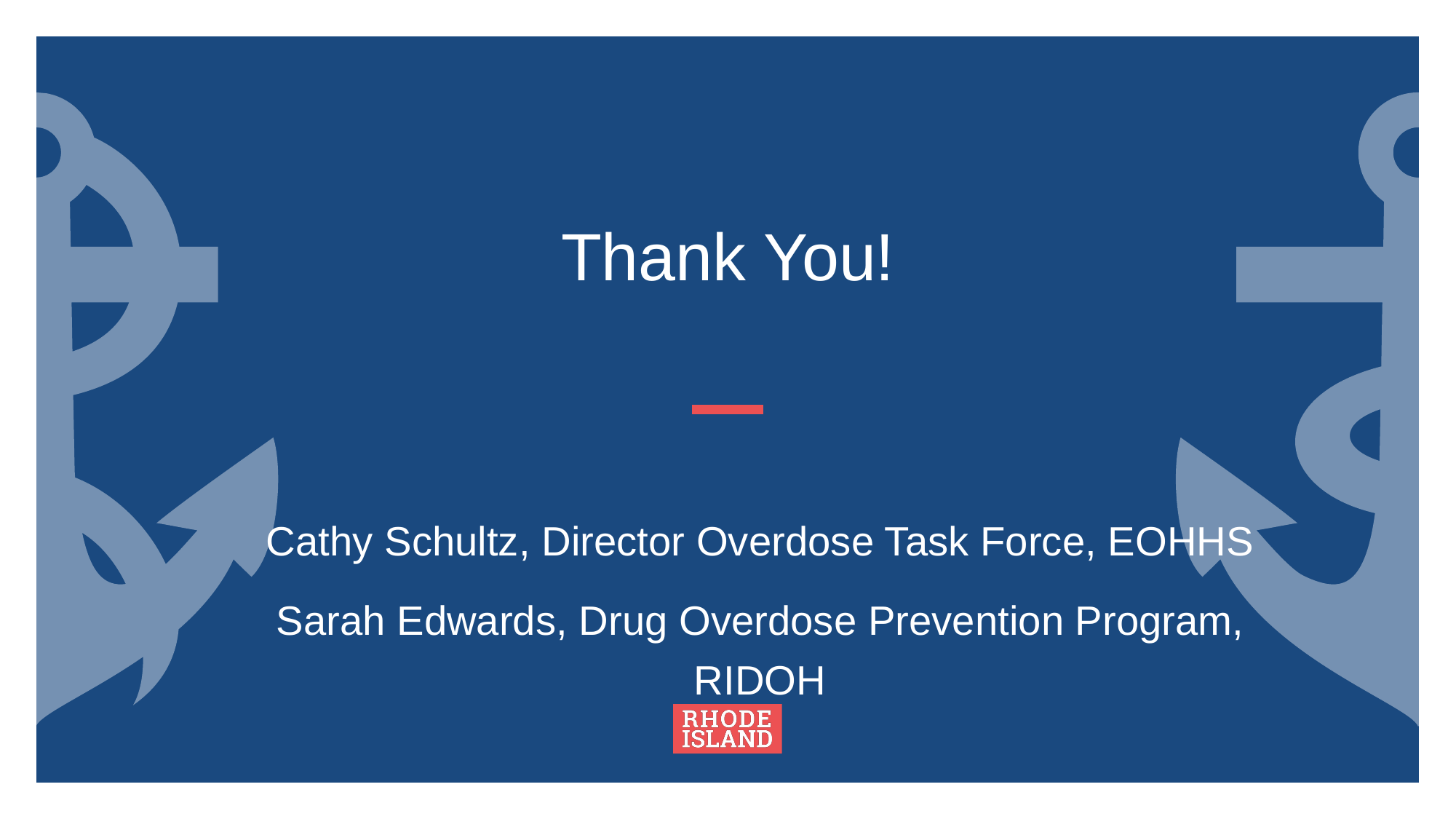

# Thank You!
Cathy Schultz, Director Overdose Task Force, EOHHS
Sarah Edwards, Drug Overdose Prevention Program, RIDOH